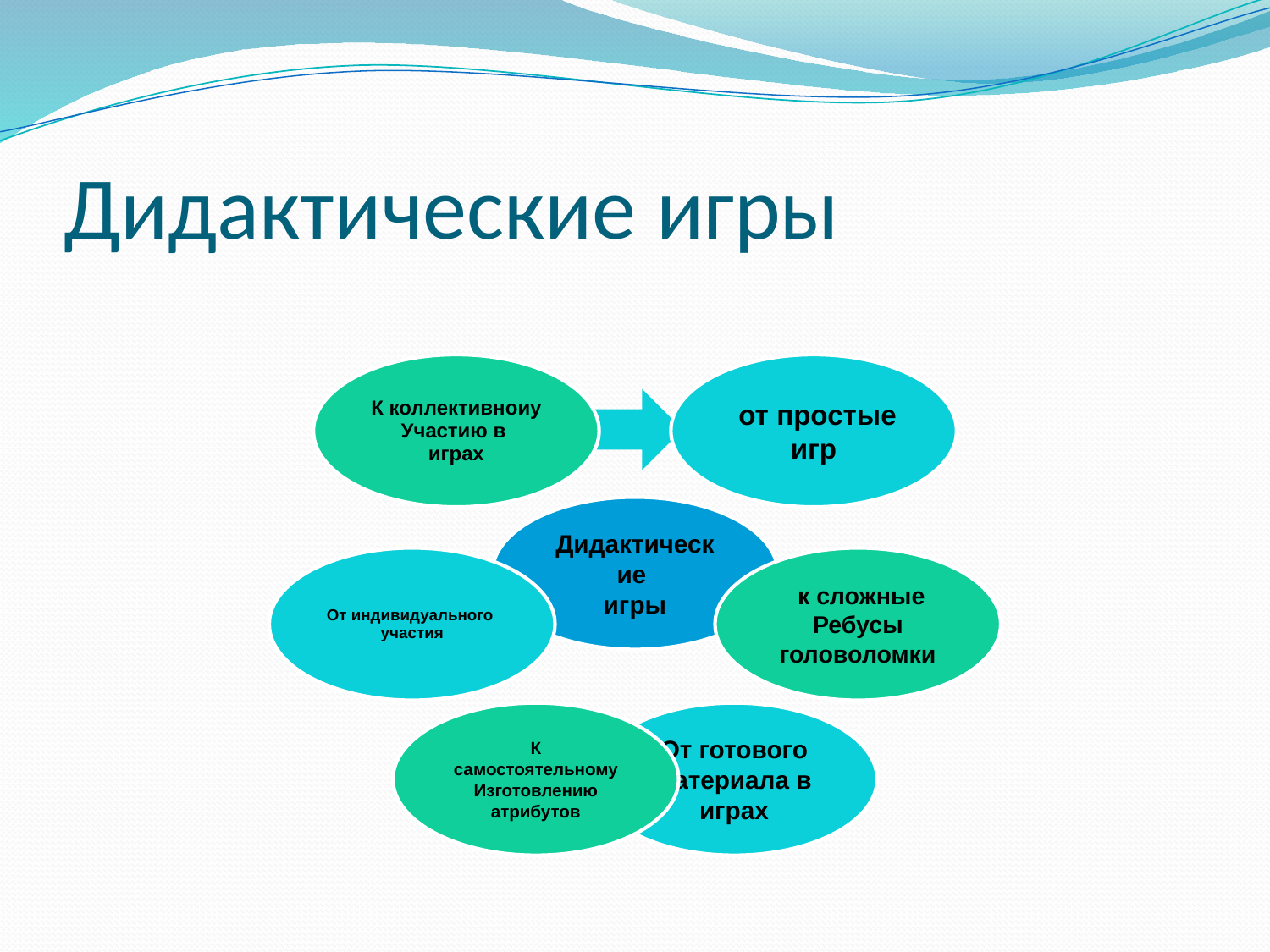

# Дидактические игры
Дидактические
игры
 от простые игр
 к сложные
Ребусы
головоломки
От готового материала в играх
К самостоятельному
Изготовлению
атрибутов
От индивидуального
участия
К коллективноиу
Участию в
играх